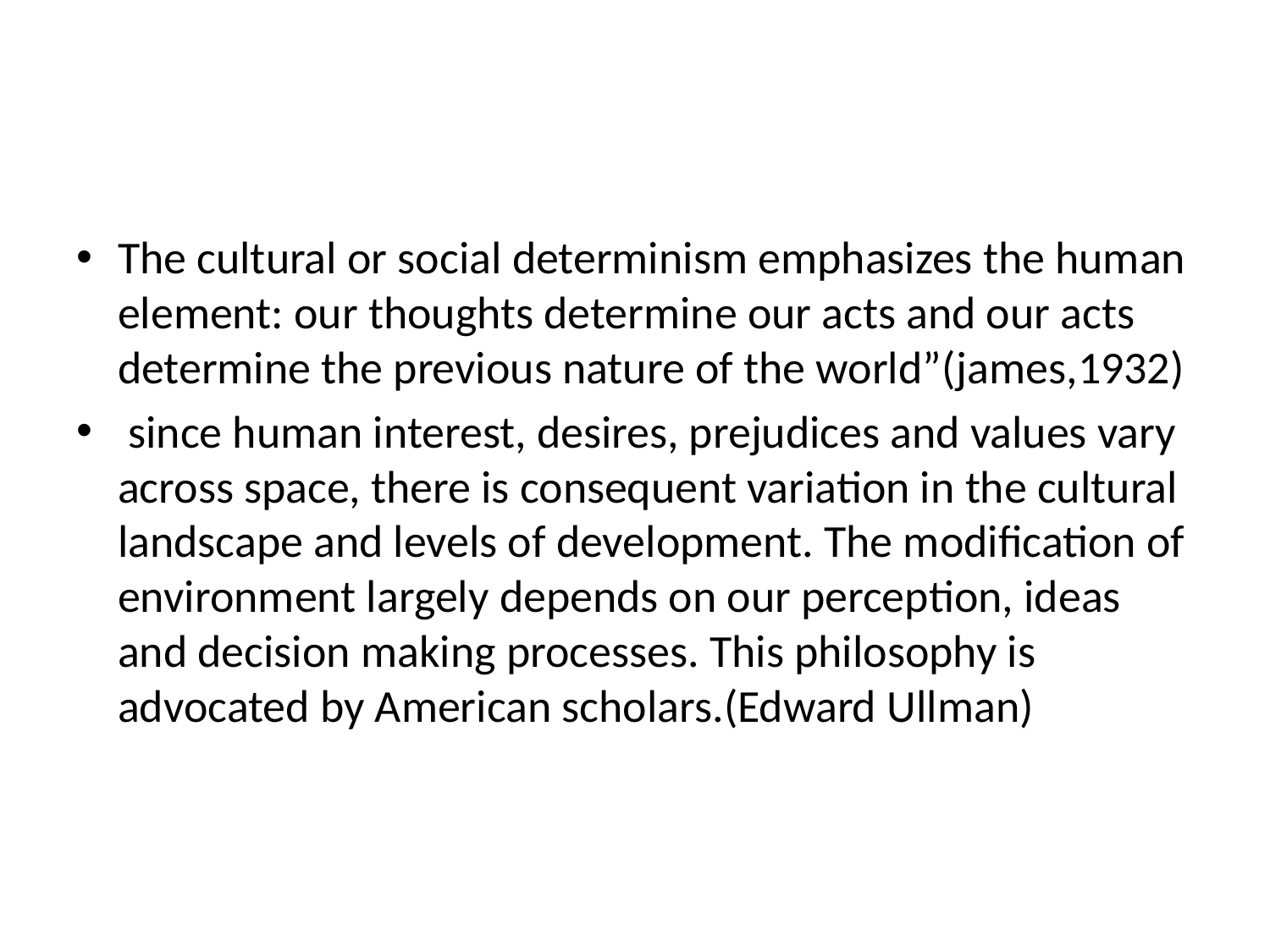

#
The cultural or social determinism emphasizes the human element: our thoughts determine our acts and our acts determine the previous nature of the world”(james,1932)
 since human interest, desires, prejudices and values vary across space, there is consequent variation in the cultural landscape and levels of development. The modification of environment largely depends on our perception, ideas and decision making processes. This philosophy is advocated by American scholars.(Edward Ullman)